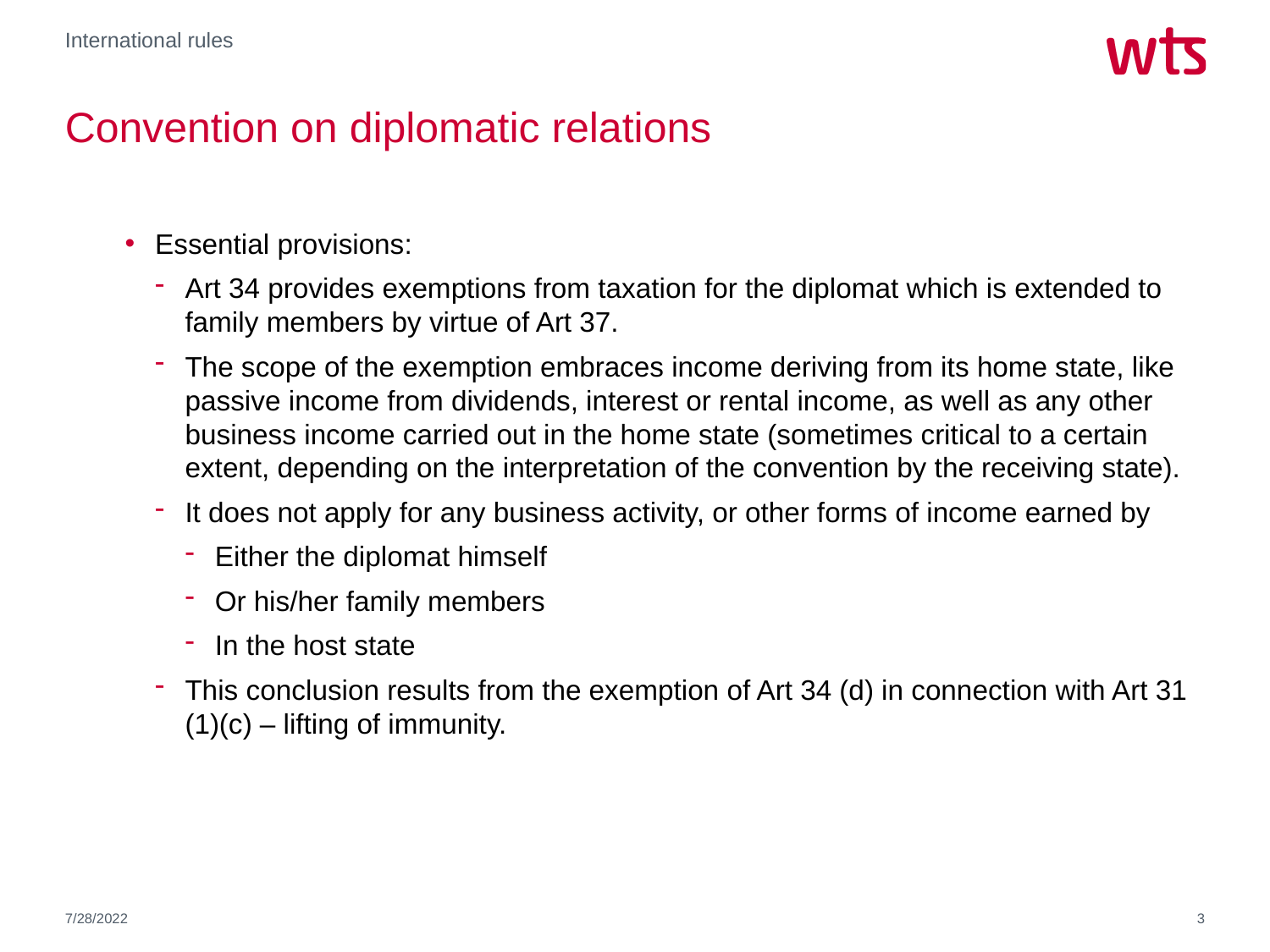

International rules
# Convention on diplomatic relations
Essential provisions:
Art 34 provides exemptions from taxation for the diplomat which is extended to family members by virtue of Art 37.
The scope of the exemption embraces income deriving from its home state, like passive income from dividends, interest or rental income, as well as any other business income carried out in the home state (sometimes critical to a certain extent, depending on the interpretation of the convention by the receiving state).
It does not apply for any business activity, or other forms of income earned by
Either the diplomat himself
Or his/her family members
In the host state
This conclusion results from the exemption of Art 34 (d) in connection with Art 31 (1)(c) – lifting of immunity.

7/28/2022
3